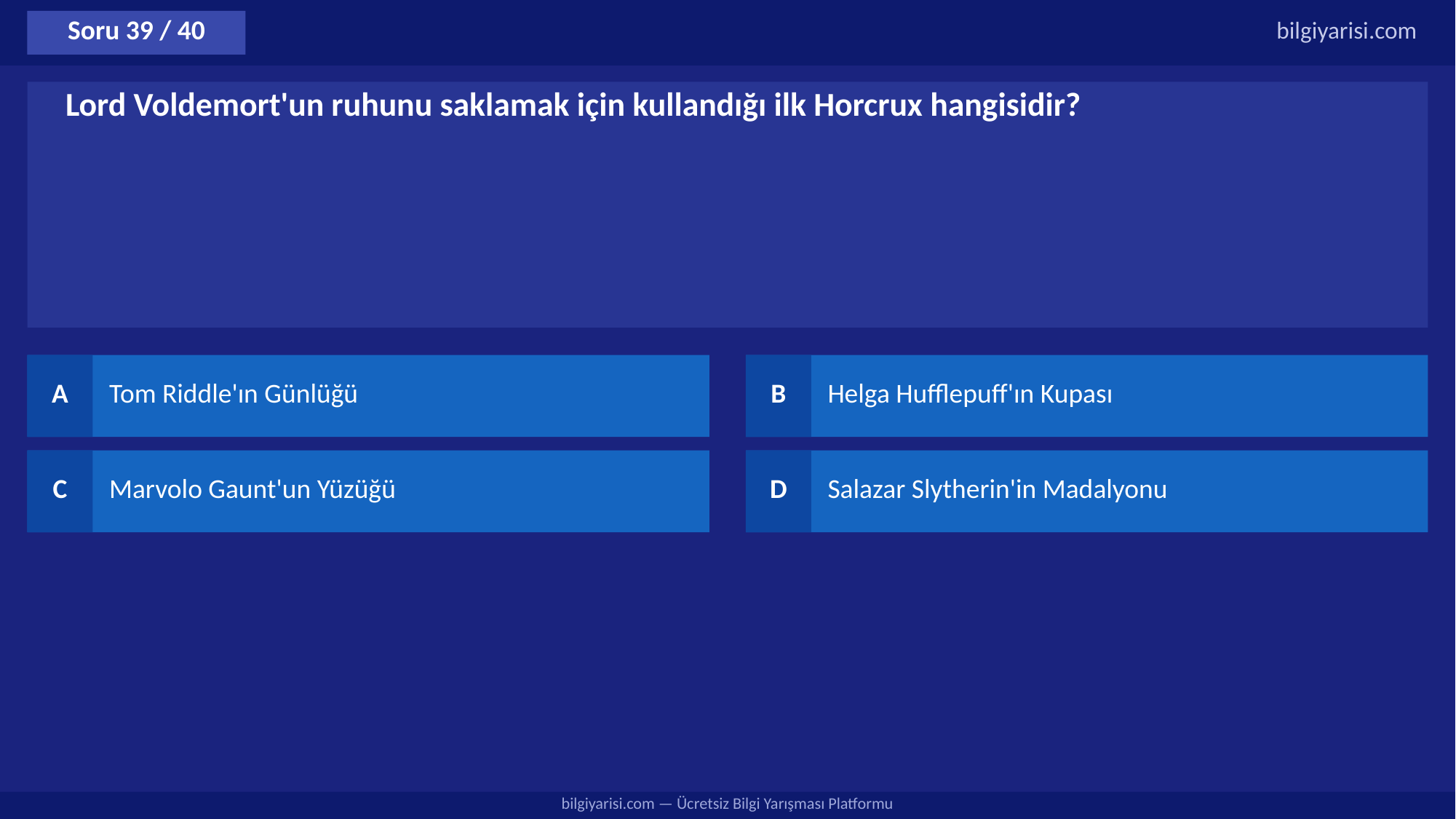

Soru 39 / 40
bilgiyarisi.com

Lord Voldemort'un ruhunu saklamak için kullandığı ilk Horcrux hangisidir?

A
Tom Riddle'ın Günlüğü

B
Helga Hufflepuff'ın Kupası

C
Marvolo Gaunt'un Yüzüğü

D
Salazar Slytherin'in Madalyonu
bilgiyarisi.com — Ücretsiz Bilgi Yarışması Platformu